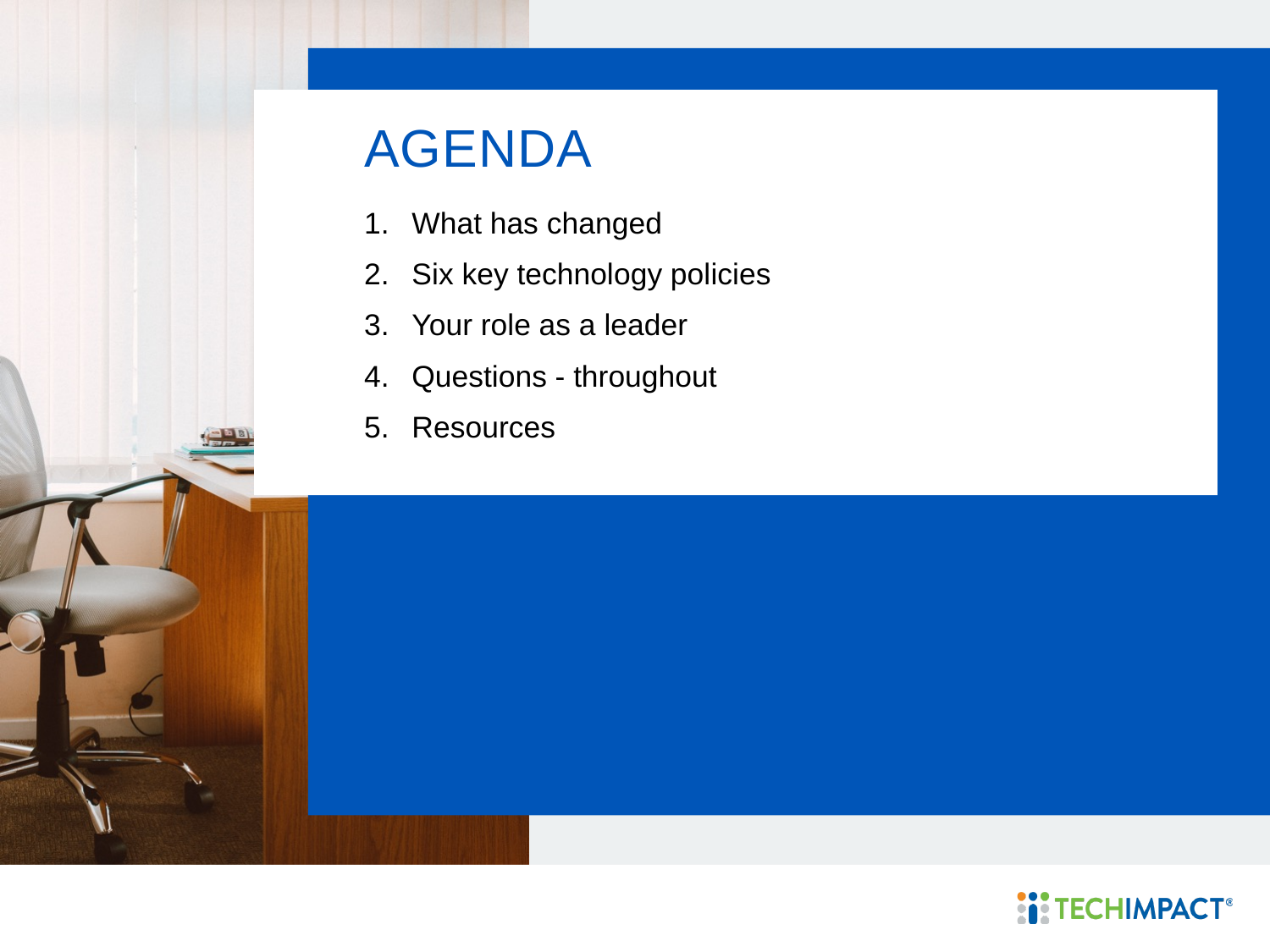

AGENDA
What has changed
Six key technology policies
Your role as a leader
Questions - throughout
Resources